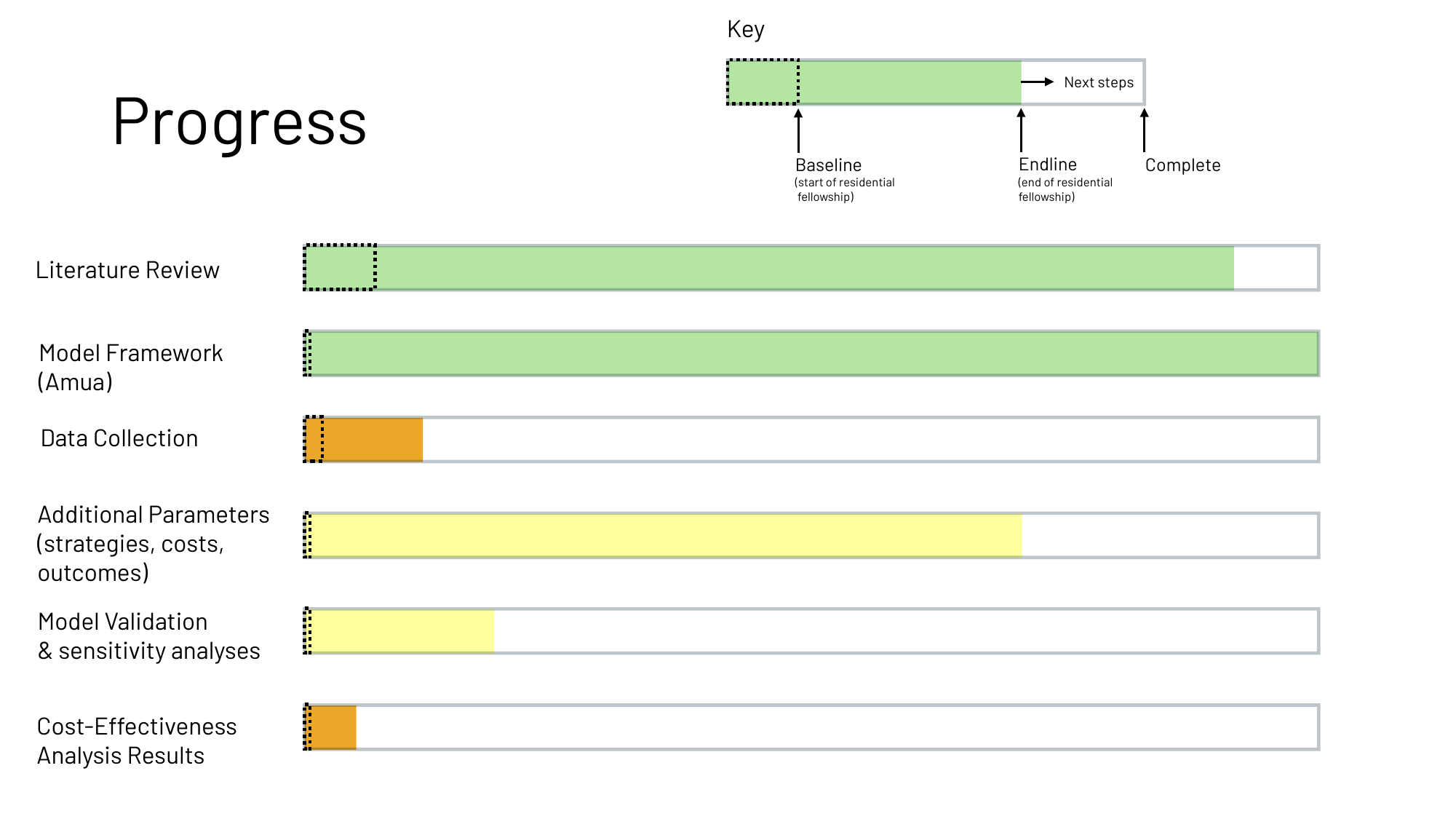

Key
# Progress

Next steps
Endline
(end of residential
fellowship)
Baseline
(start of residential
 fellowship)
Complete

Literature Review

Model Framework
(Amua)

Data Collection
Additional Parameters
(strategies, costs,
outcomes)

Model Validation
& sensitivity analyses

Cost-Effectiveness
Analysis Results